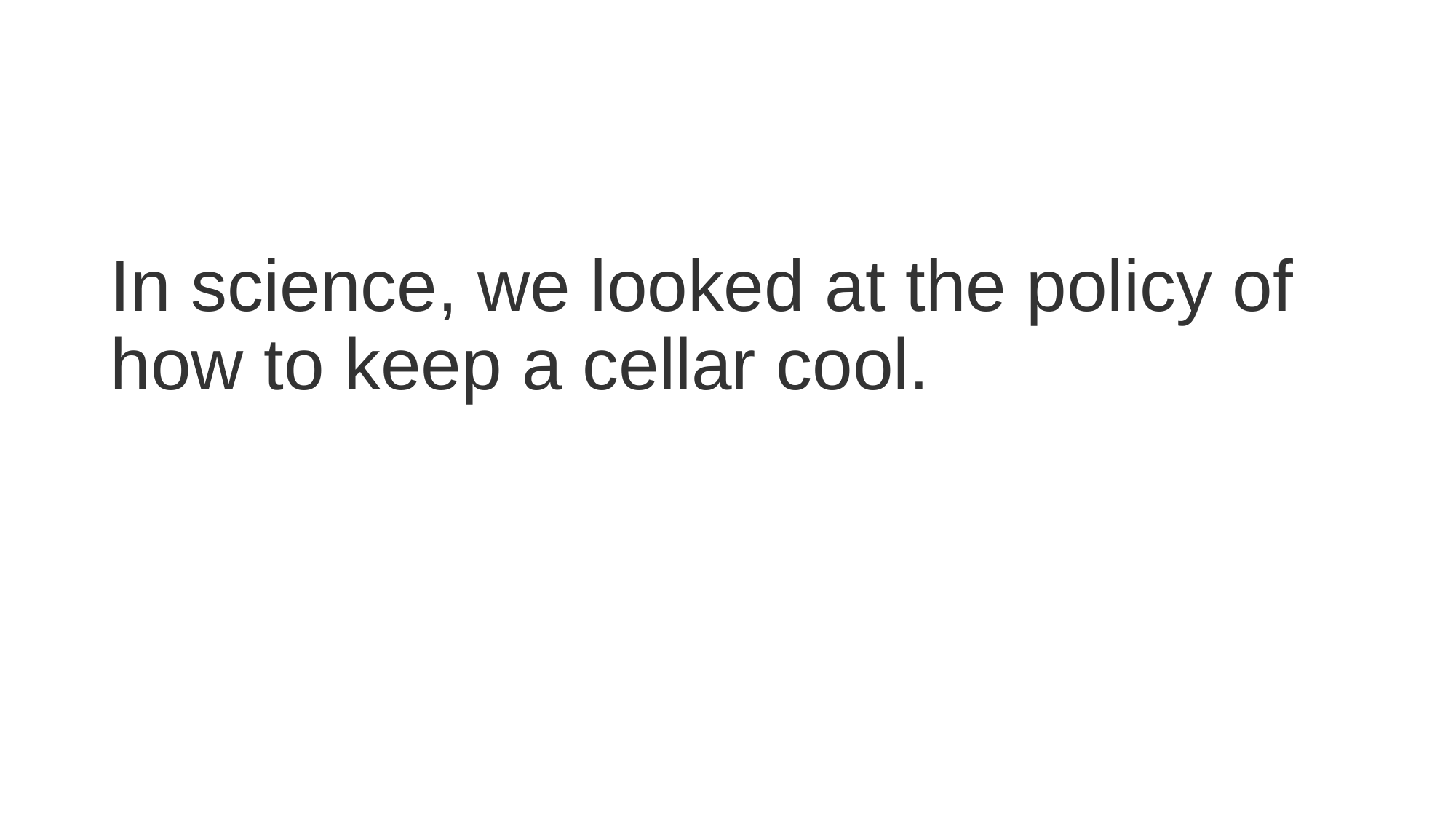

# In science, we looked at the policy of how to keep a cellar cool.